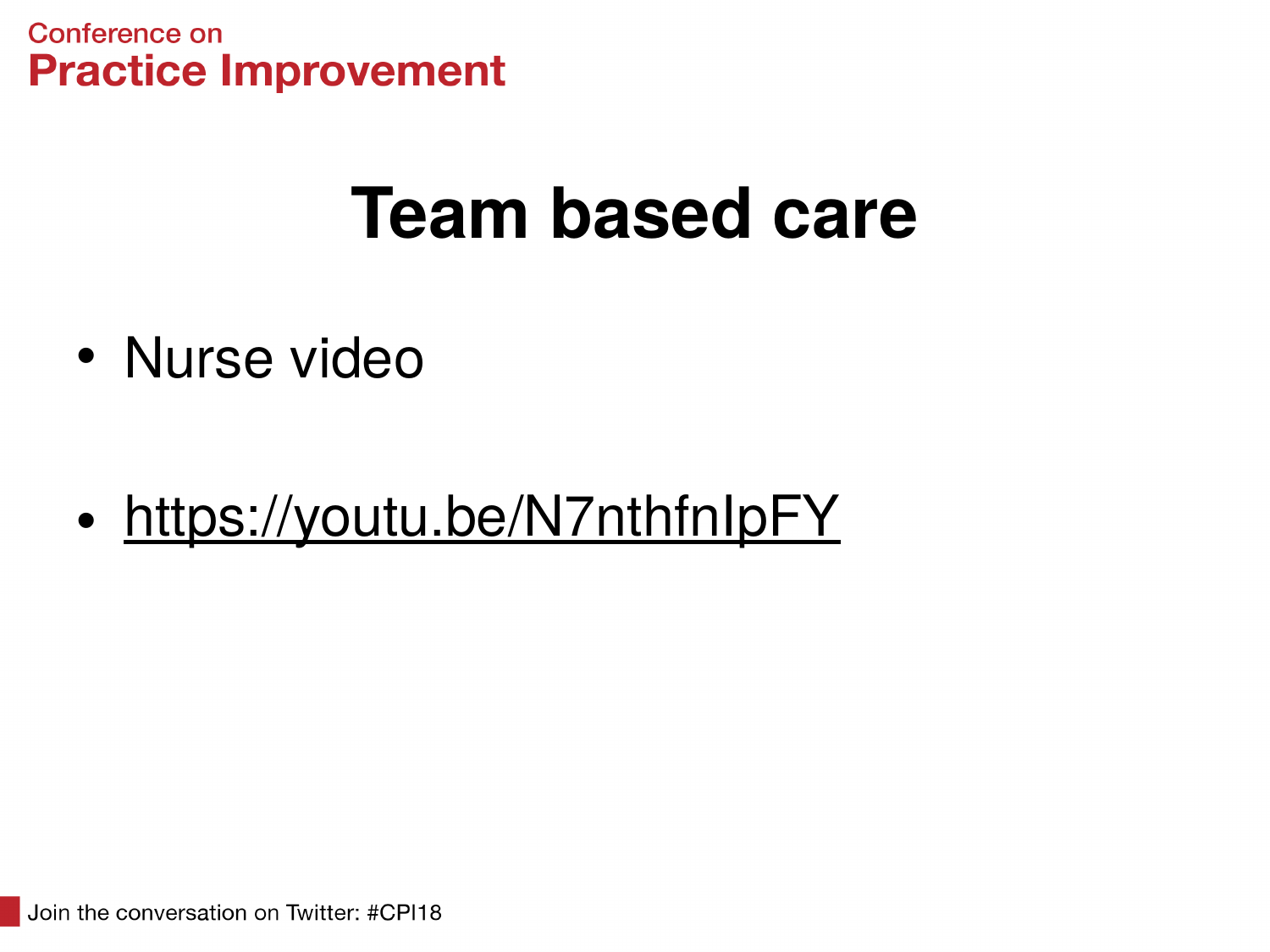

# Team based care
Nurse video

https://youtu.be/N7nthfnIpFY